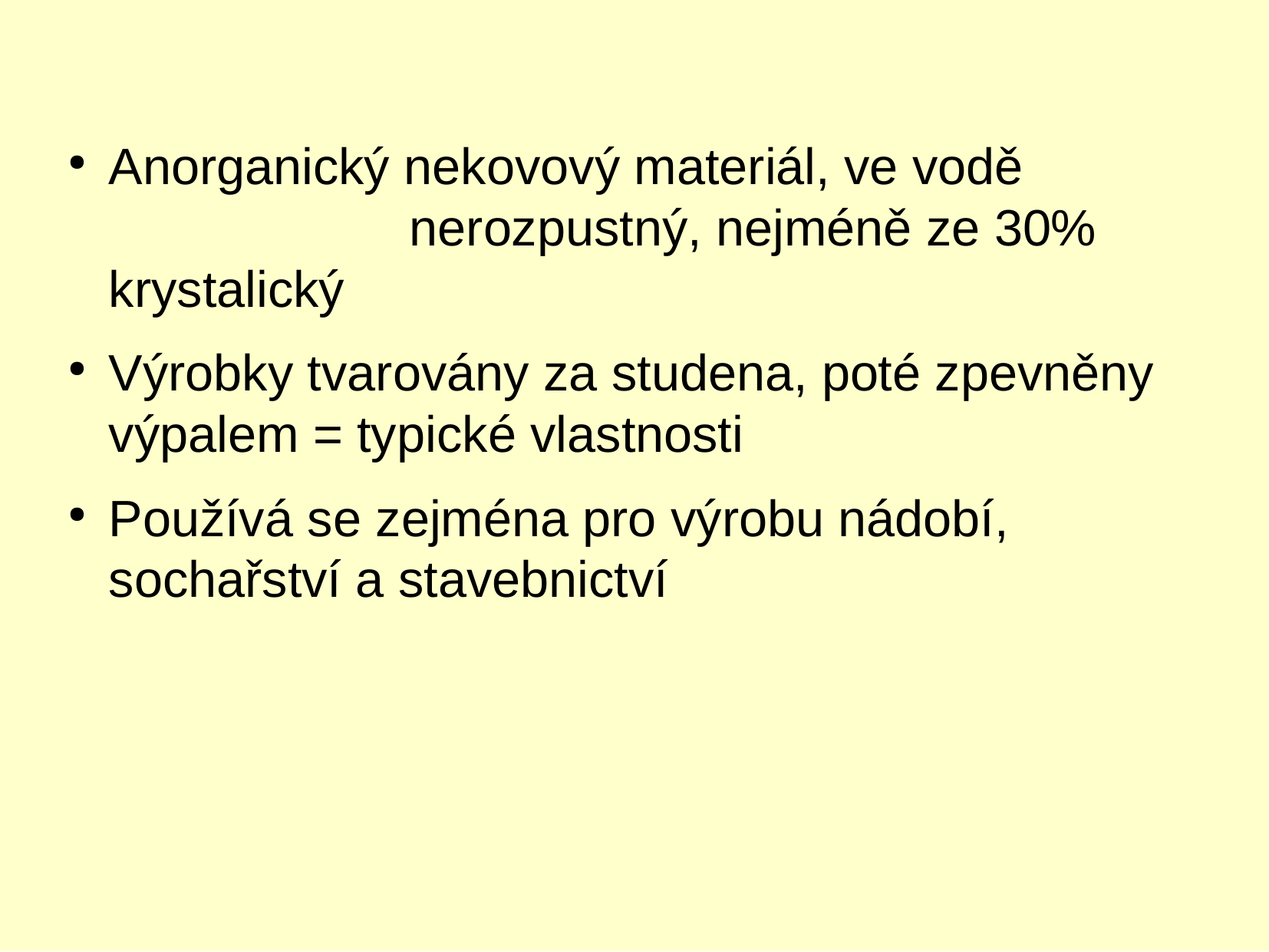

Anorganický nekovový materiál, ve vodě 	  		     nerozpustný, nejméně ze 30% krystalický
Výrobky tvarovány za studena, poté zpevněny výpalem = typické vlastnosti
Používá se zejména pro výrobu nádobí, sochařství a stavebnictví